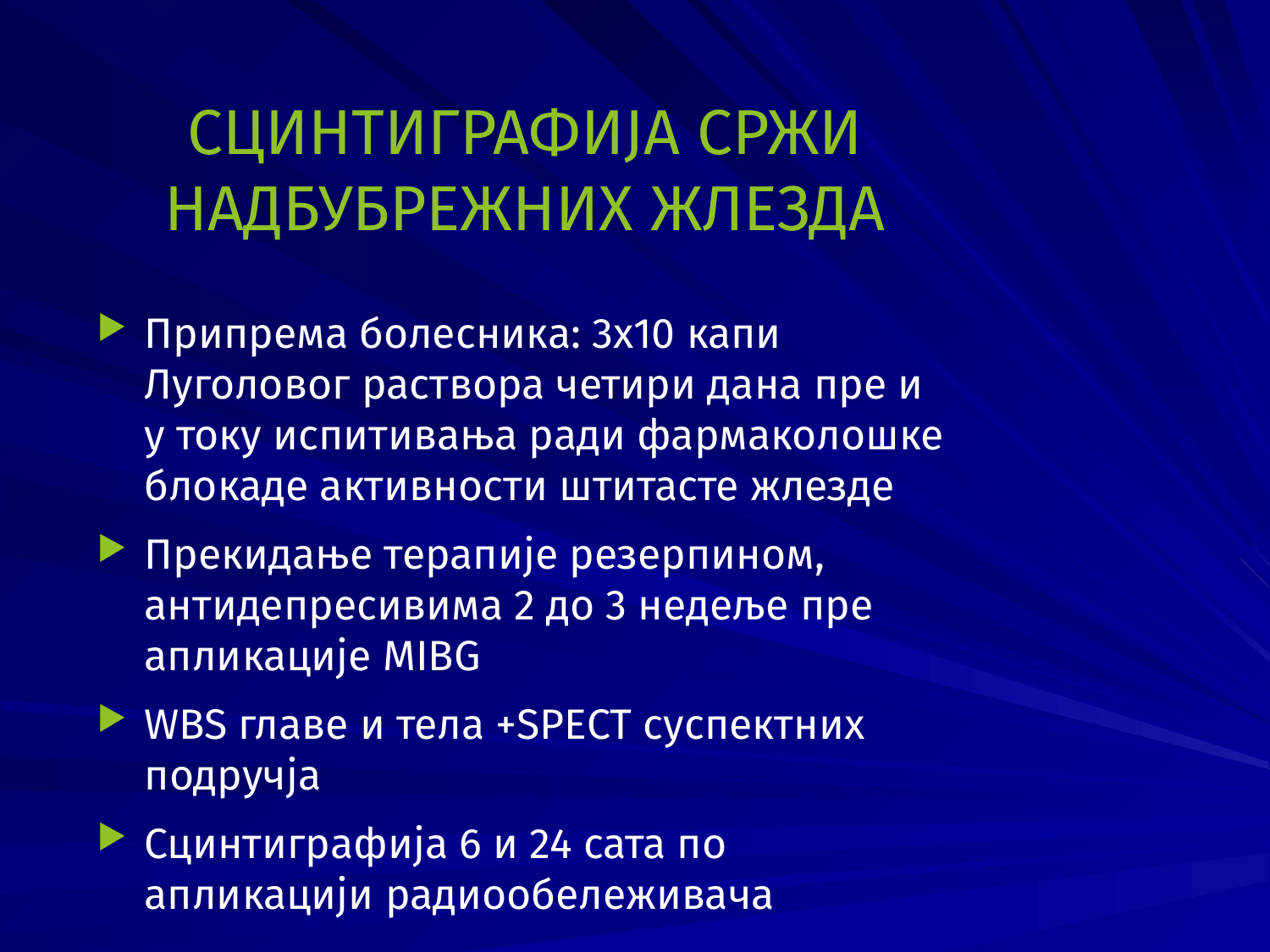

СЦИНТИГРАФИЈА СРЖИ НАДБУБРЕЖНИХ ЖЛЕЗДА
Припрема болесника: 3х10 капи Луголовог раствора четири дана пре и у току испитивања ради фармаколошке блокаде активности штитасте жлезде
Прекидање терапије резерпином, антидепресивима 2 до 3 недеље пре апликације MIBG
WBS главе и тела +SPECT суспектних подручја
Сцинтиграфија 6 и 24 сата по апликацији радиообележивача